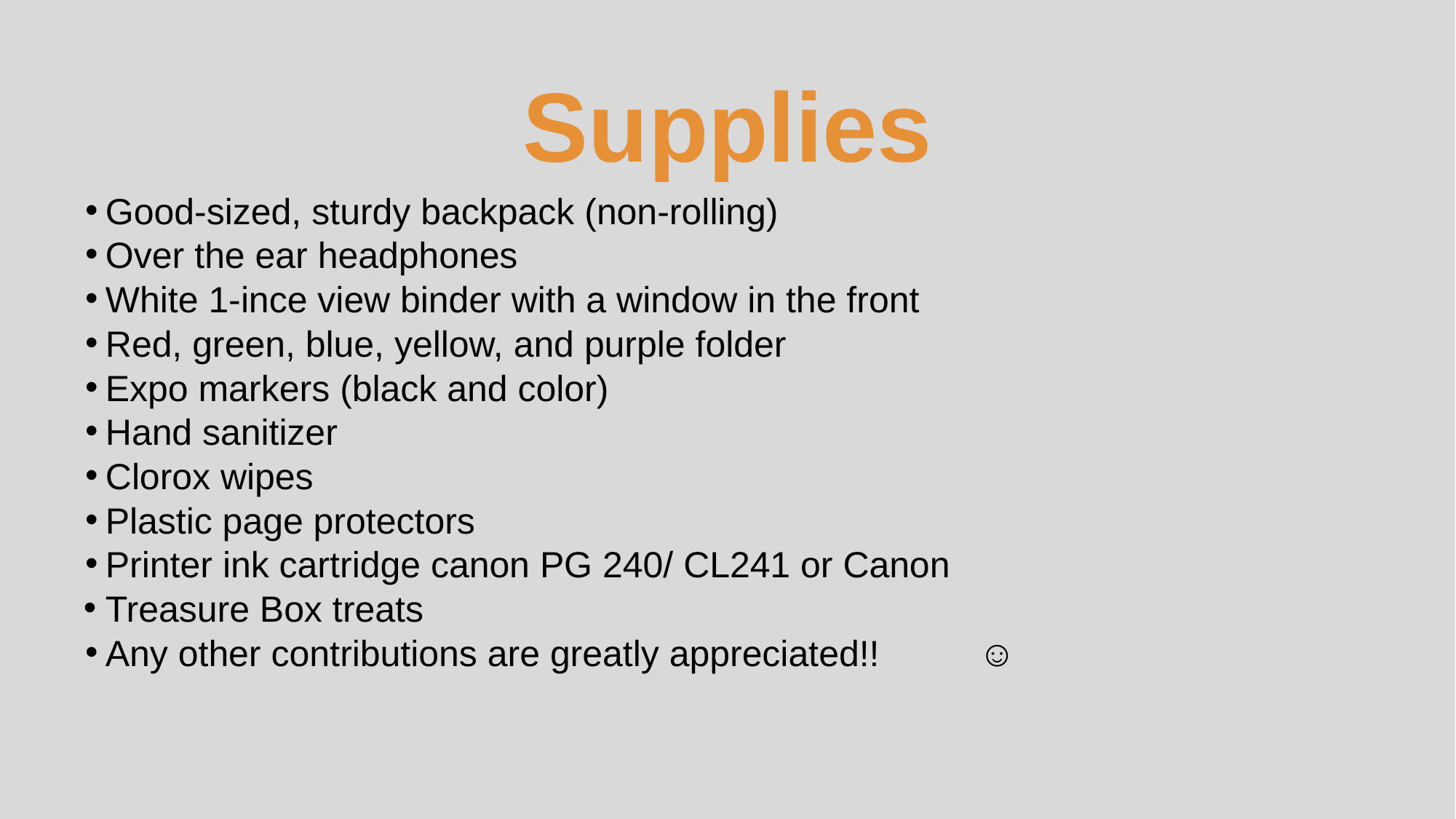

# Supplies
Good-sized, sturdy backpack (non-rolling)
Over the ear headphones
White 1-ince view binder with a window in the front
Red, green, blue, yellow, and purple folder
Expo markers (black and color)
Hand sanitizer
Clorox wipes
Plastic page protectors
Printer ink cartridge canon PG 240/ CL241 or Canon
Treasure Box treats
Any other contributions are greatly appreciated!! 	☺